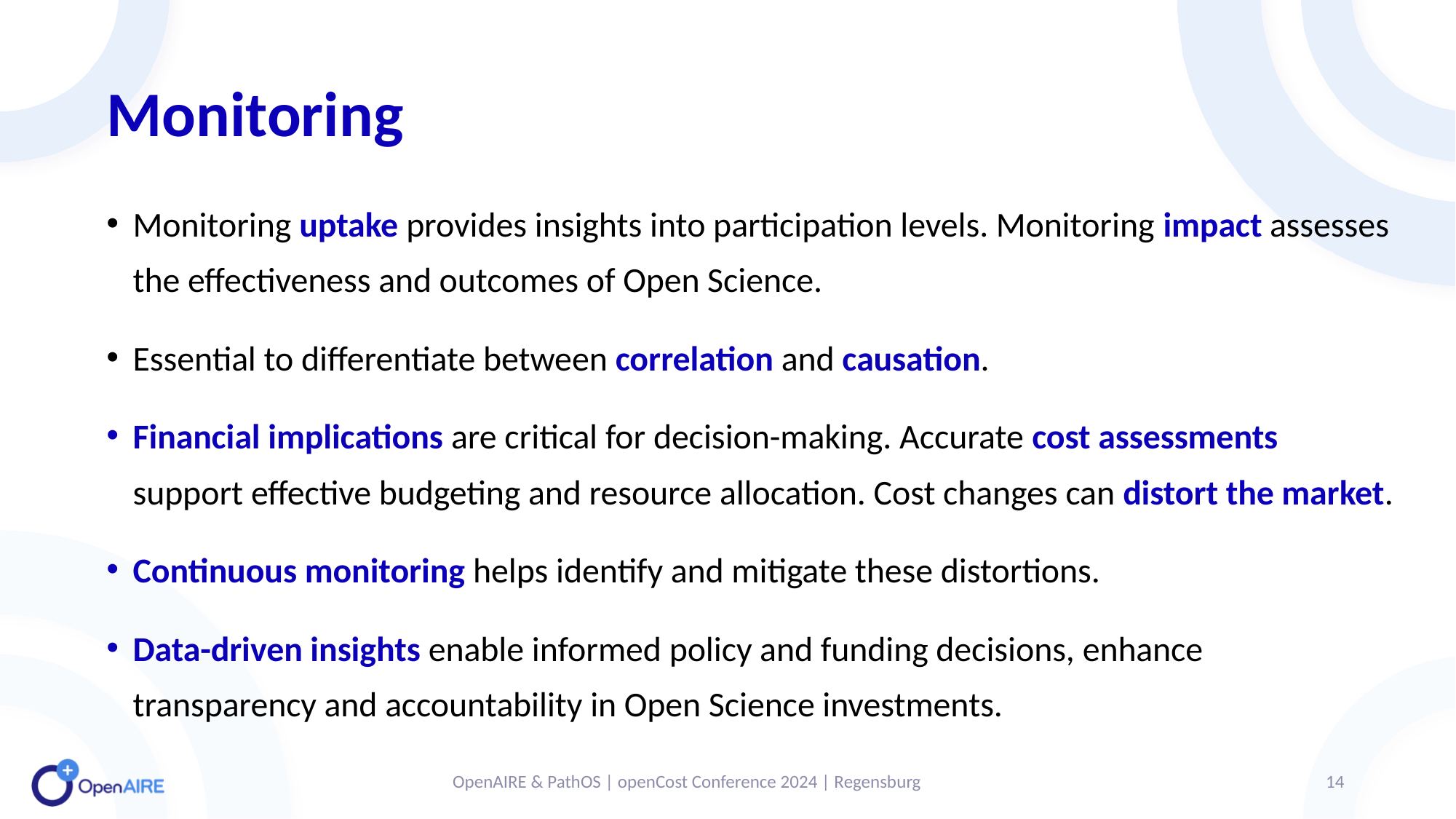

# Monitoring
Monitoring uptake provides insights into participation levels. Monitoring impact assesses the effectiveness and outcomes of Open Science.
Essential to differentiate between correlation and causation.
Financial implications are critical for decision-making. Accurate cost assessments support effective budgeting and resource allocation. Cost changes can distort the market.
Continuous monitoring helps identify and mitigate these distortions.
Data-driven insights enable informed policy and funding decisions, enhance transparency and accountability in Open Science investments.
OpenAIRE & PathOS | openCost Conference 2024 | Regensburg
14